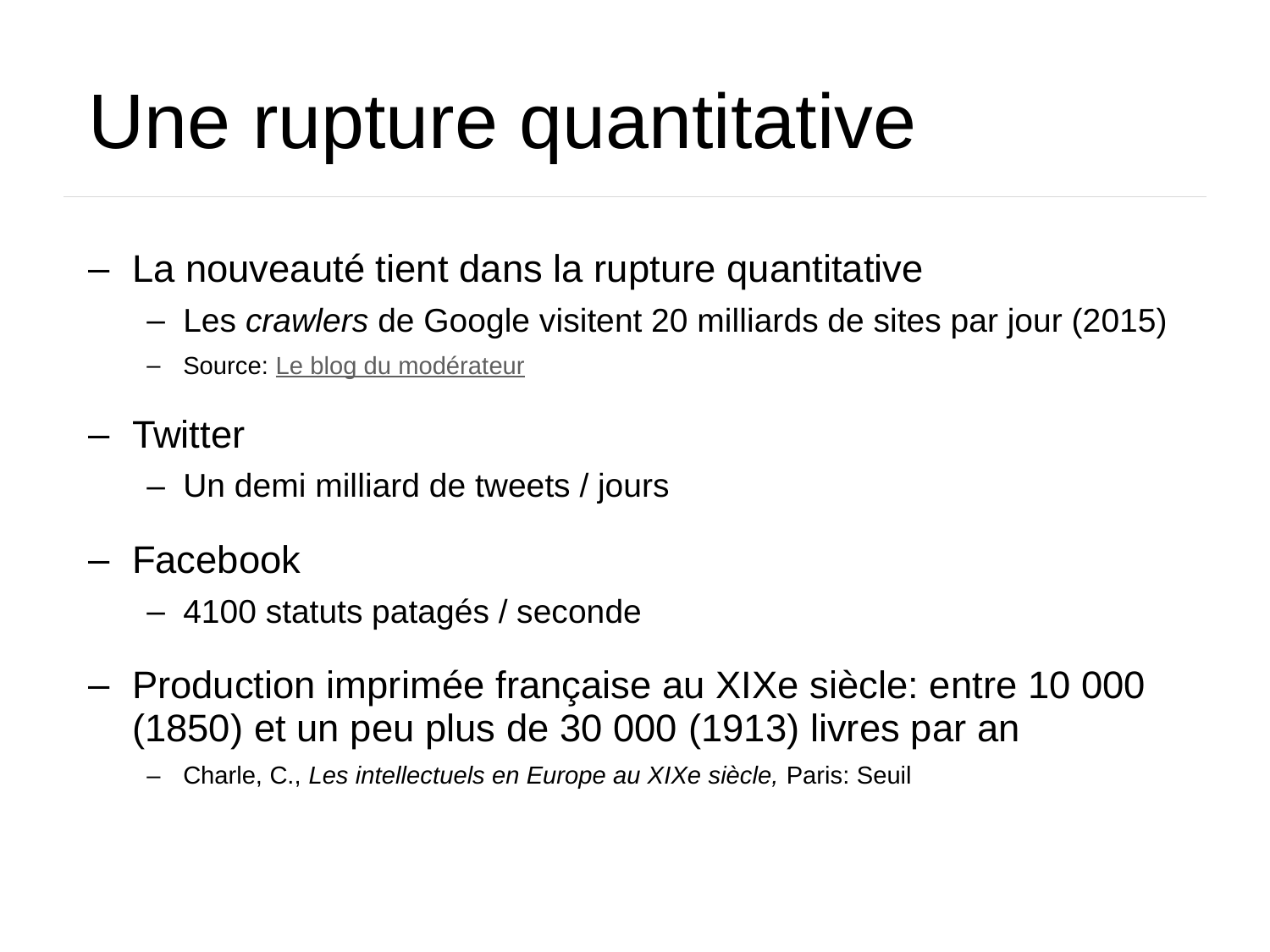

# Une rupture quantitative
La nouveauté tient dans la rupture quantitative
Les crawlers de Google visitent 20 milliards de sites par jour (2015)
Source: Le blog du modérateur
Twitter
Un demi milliard de tweets / jours
Facebook
4100 statuts patagés / seconde
Production imprimée française au XIXe siècle: entre 10 000 (1850) et un peu plus de 30 000 (1913) livres par an
Charle, C., Les intellectuels en Europe au XIXe siècle, Paris: Seuil